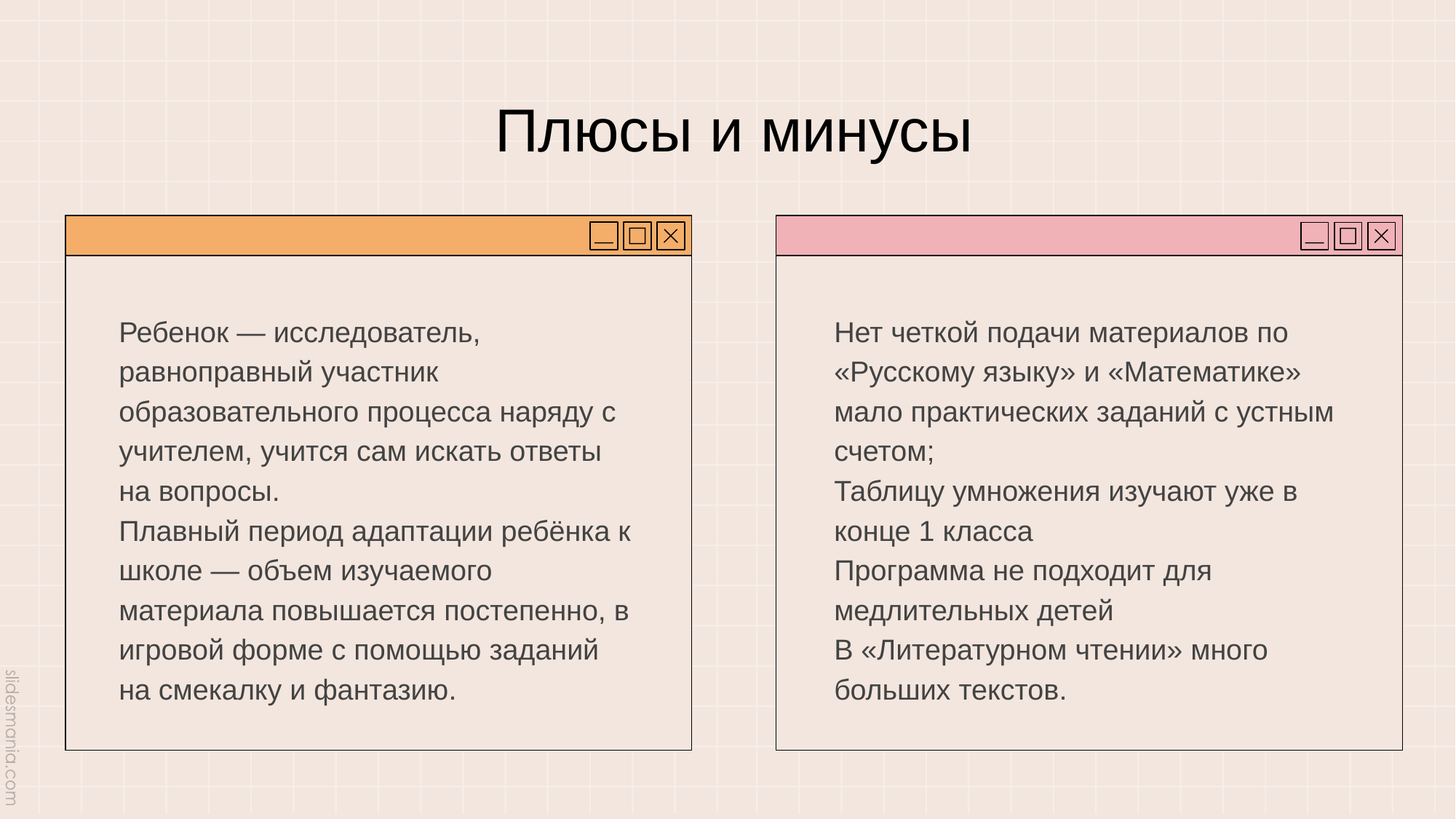

# Плюсы и минусы
Нет четкой подачи материалов по «Русскому языку» и «Математике»
мало практических заданий с устным счетом;
Таблицу умножения изучают уже в конце 1 класса
Программа не подходит для медлительных детей
В «Литературном чтении» много больших текстов.
Ребенок — исследователь, равноправный участник образовательного процесса наряду с учителем, учится сам искать ответы на вопросы.
Плавный период адаптации ребёнка к школе — объем изучаемого материала повышается постепенно, в игровой форме с помощью заданий на смекалку и фантазию.